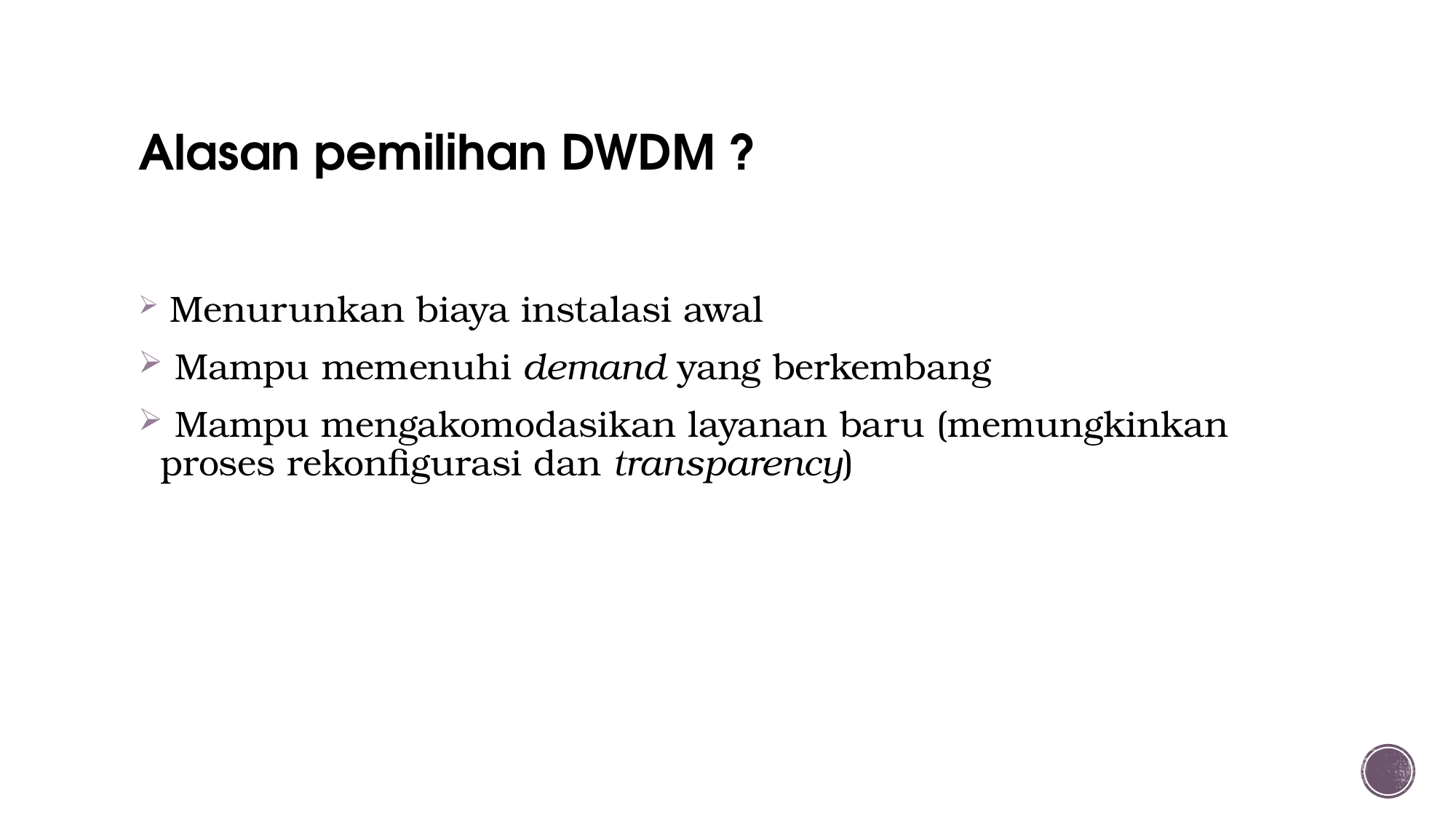

# Alasan pemilihan DWDM ?
 Menurunkan biaya instalasi awal
 Mampu memenuhi demand yang berkembang
 Mampu mengakomodasikan layanan baru (memungkinkan proses rekonfigurasi dan transparency)